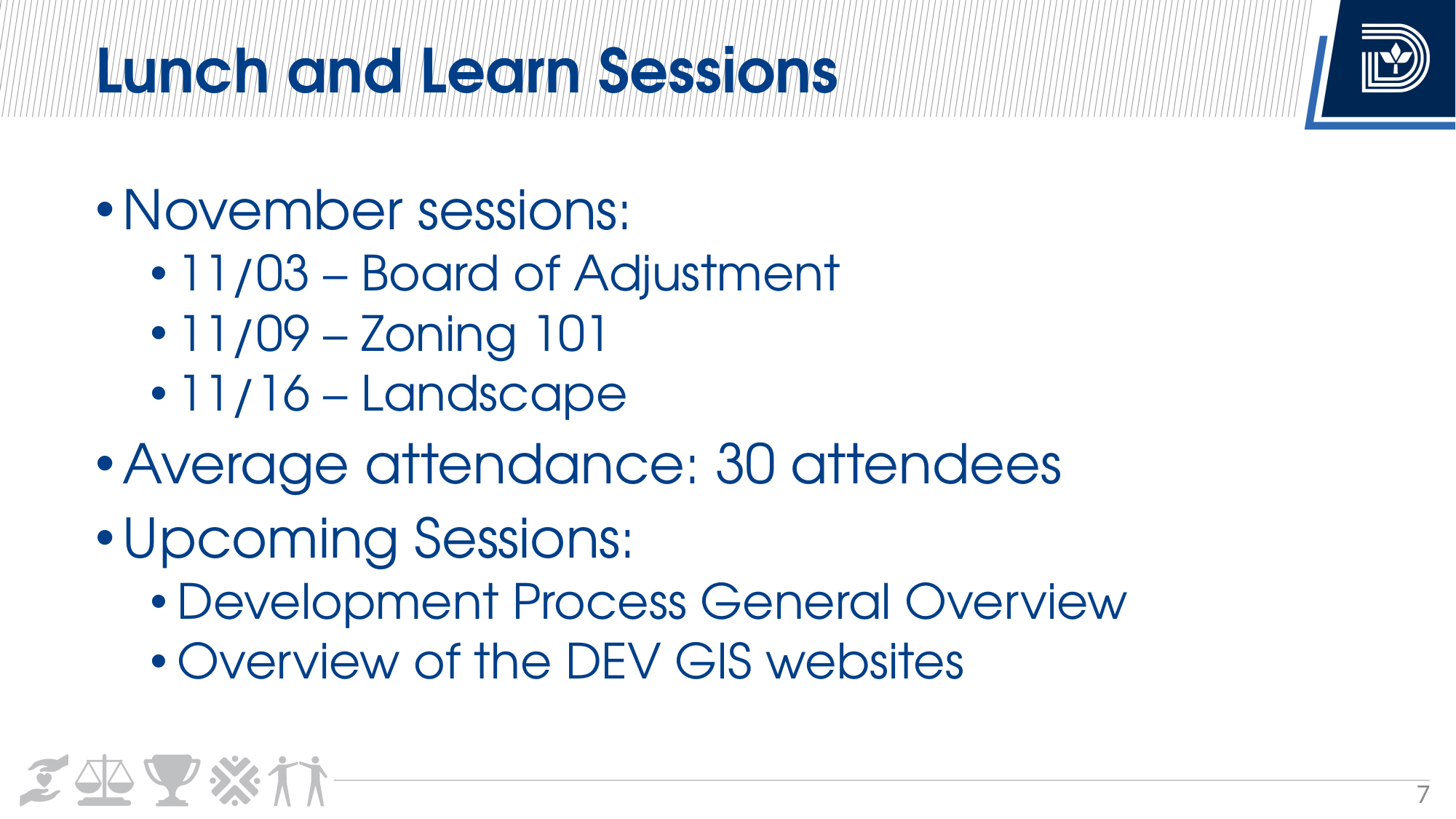

Lunch and Learn Sessions
November sessions:
11/03 – Board of Adjustment
11/09 – Zoning 101
11/16 – Landscape
Average attendance: 30 attendees
Upcoming Sessions:
Development Process General Overview
Overview of the DEV GIS websites

7